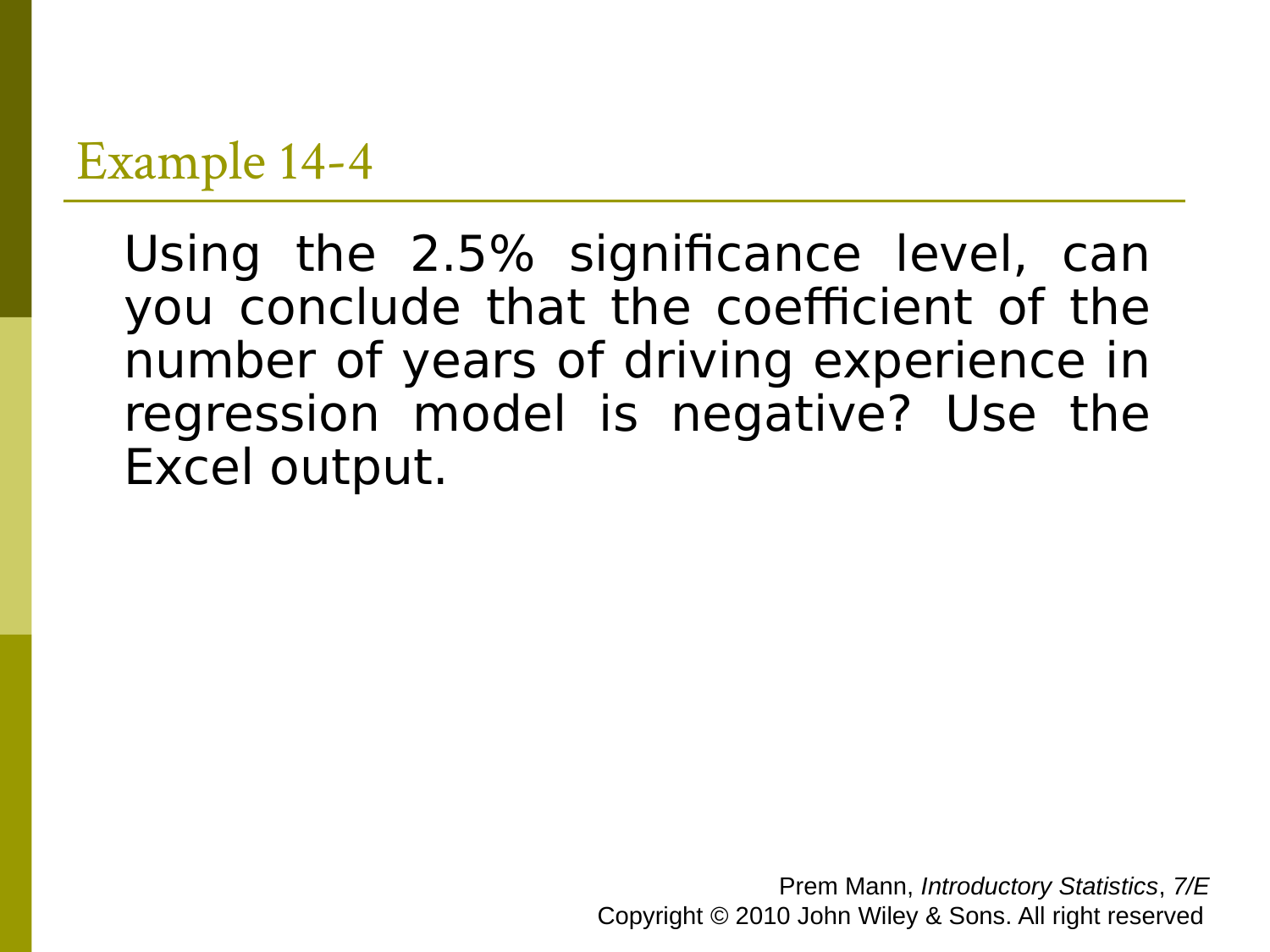

# Example 14-4
Using the 2.5% significance level, can you conclude that the coefficient of the number of years of driving experience in regression model is negative? Use the Excel output.
                          Prem Mann, Introductory Statistics, 7/E Copyright © 2010 John Wiley & Sons. All right reserved